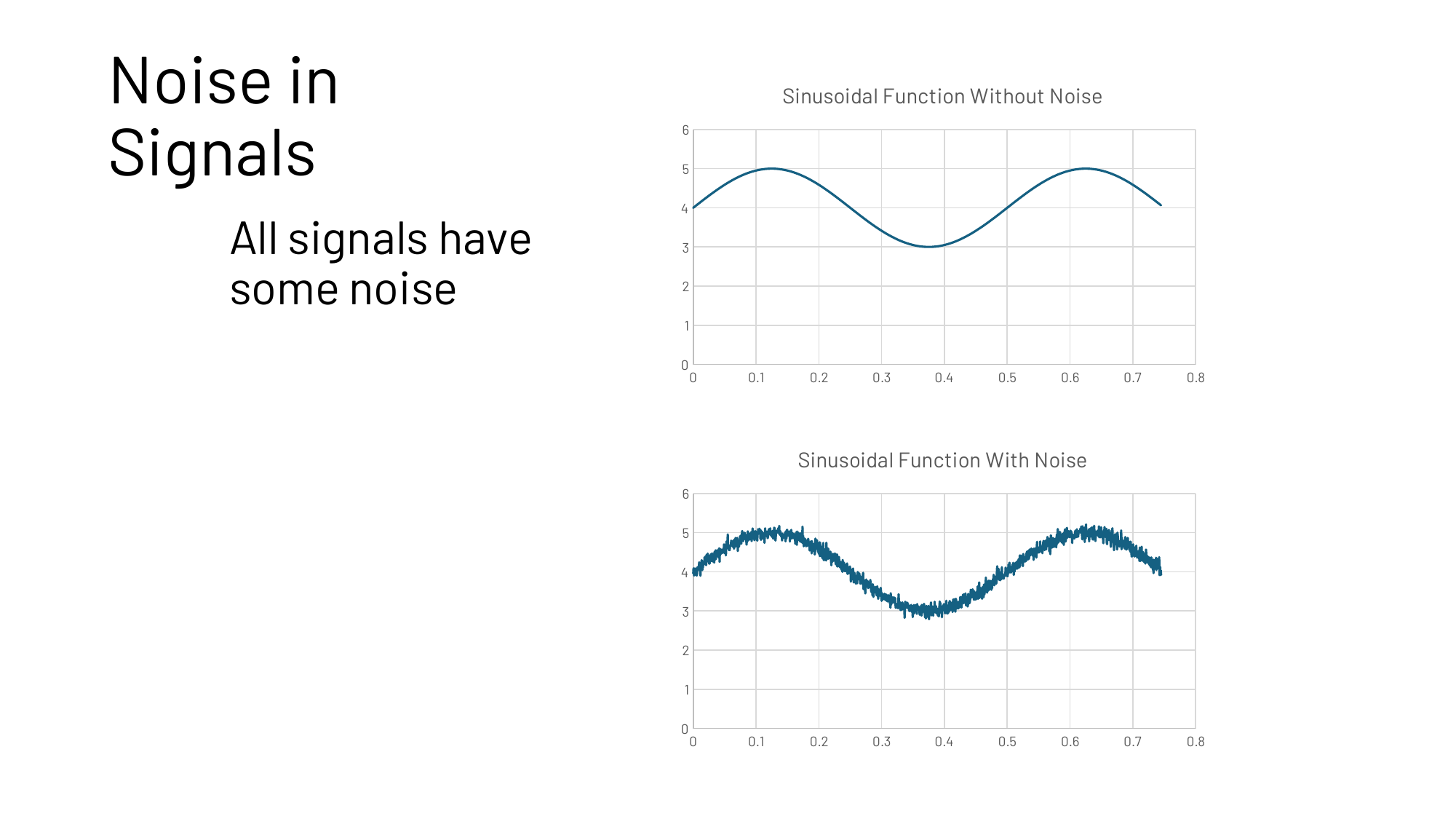

# Noise in Signals

### Chart: Sinusoidal Function Without Noise

| Category |  |
|---|---|
All signals have some noise

### Chart: Sinusoidal Function With Noise

| Category |  |
|---|---|